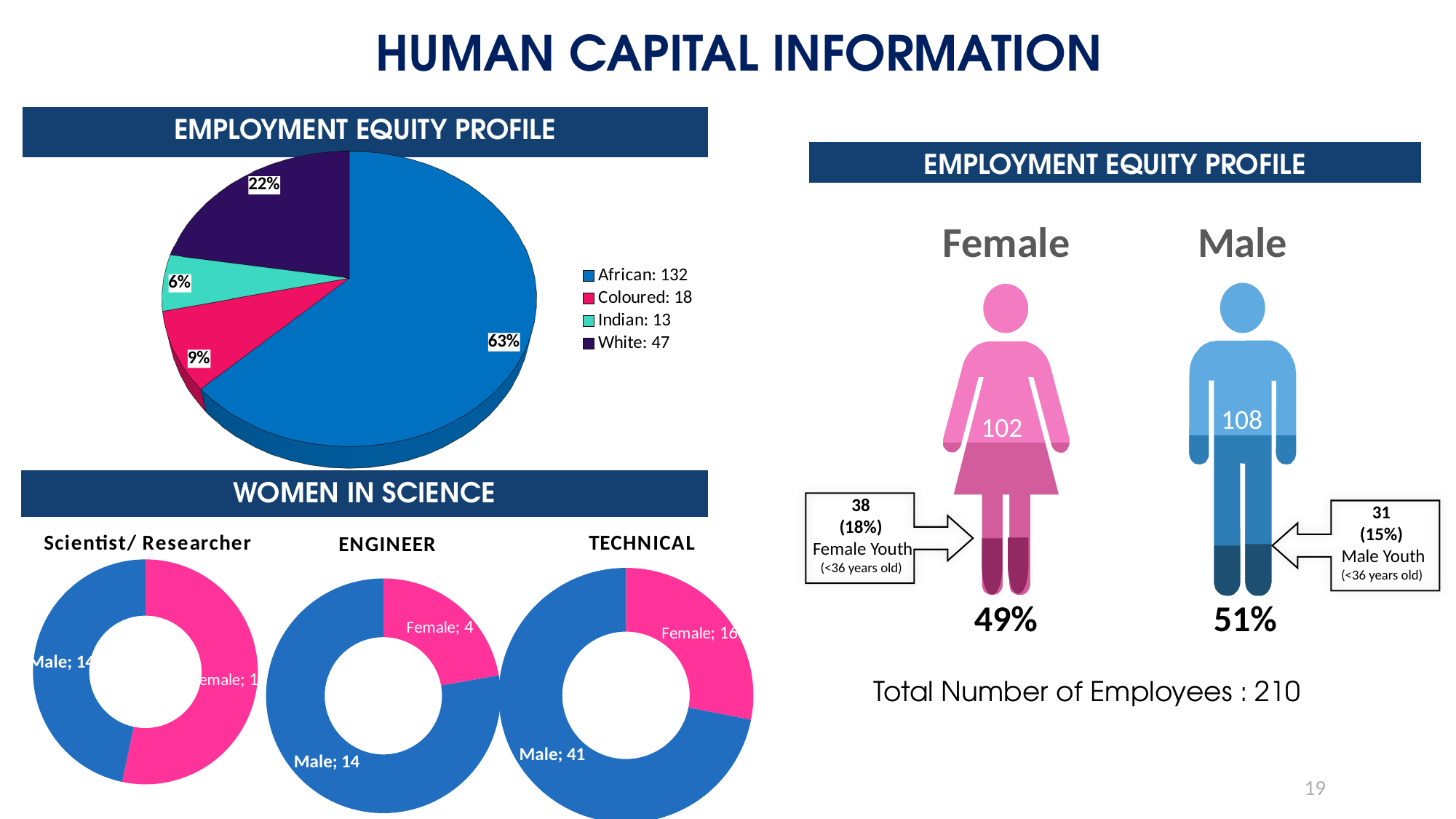

HUMAN CAPITAL INFORMATION
EMPLOYMENT EQUITY PROFILE

[unsupported chart]

EMPLOYMENT EQUITY PROFILE
Female
Male

### Chart

| Category | Series 1 | Series 2 |
|---|---|---|
| Category 1 | 49.0 | 51.0 |

### Chart

| Category | Series 1 | Series 2 |
|---|---|---|
| Category 1 | 51.0 | 49.0 |

49%
51%
108
108
102
Total Number of Employees : 210
38
(18%)
Female Youth
(<36 years old)

31
(15%)
Male Youth
(<36 years old)

WOMEN IN SCIENCE

### Chart: TECHNICAL

| Category | No. of |
|---|---|
| Female | 16.0 |
| Male | 41.0 |

### Chart: Scientist/ Researcher

| Category | No. of |
|---|---|
| Female | 16.0 |
| Male | 14.0 |

### Chart: ENGINEER

| Category | No. of |
|---|---|
| Female | 4.0 |
| Male | 14.0 |
19